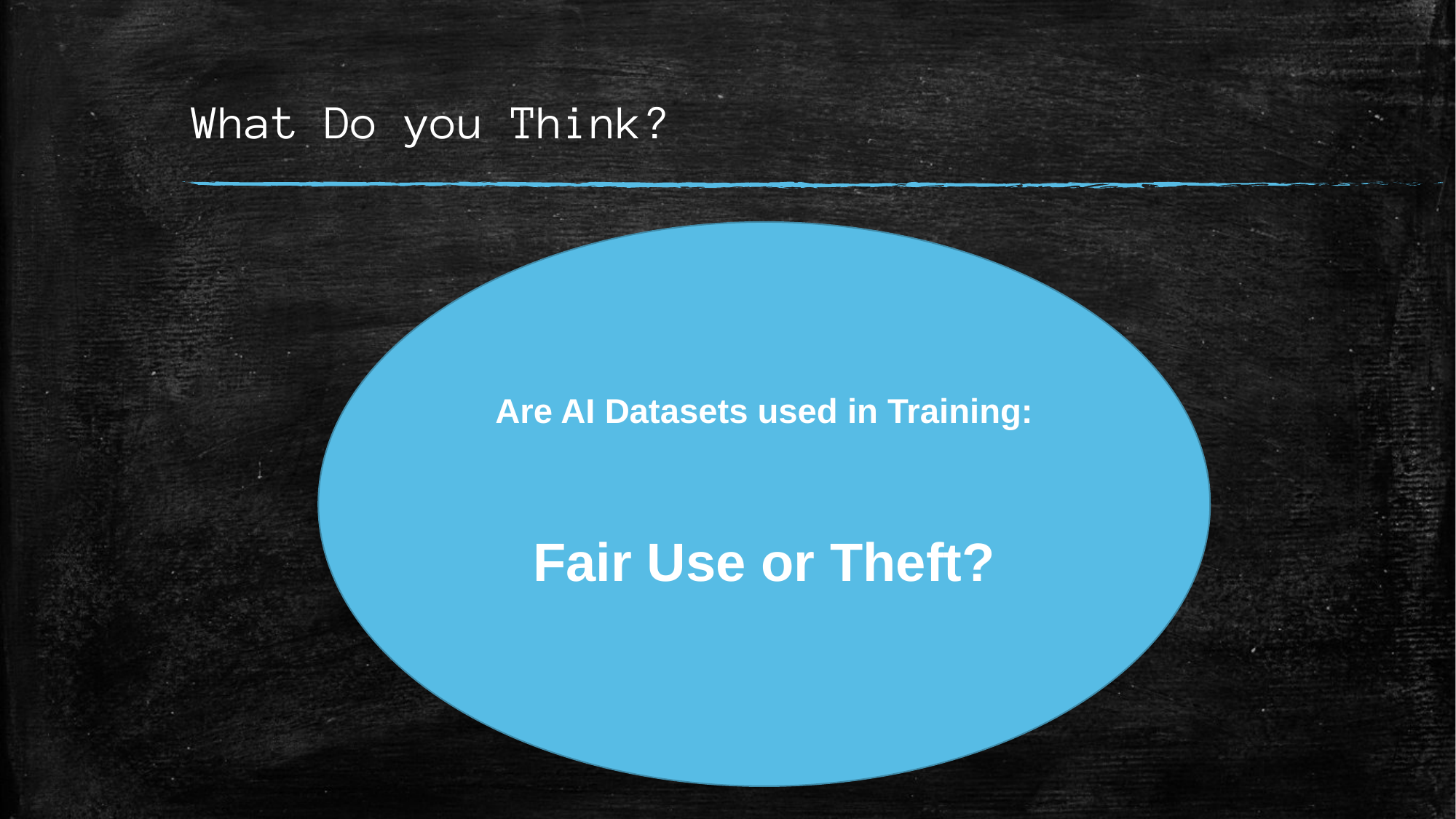

# What Do you Think?

Are AI Datasets used in Training:
Fair Use or Theft?